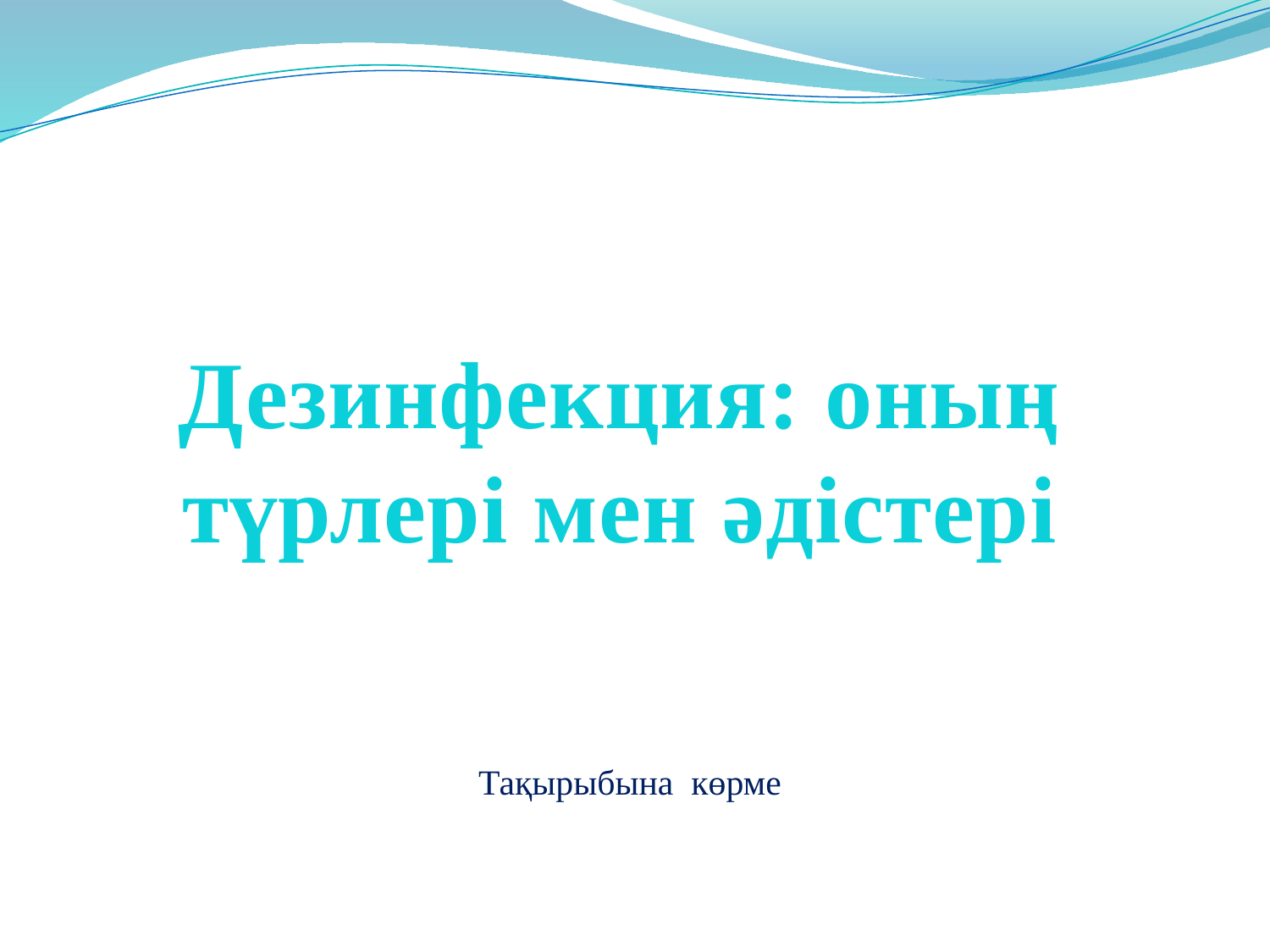

Дезинфекция: оның түрлері мен әдістері
Тақырыбына  көрме